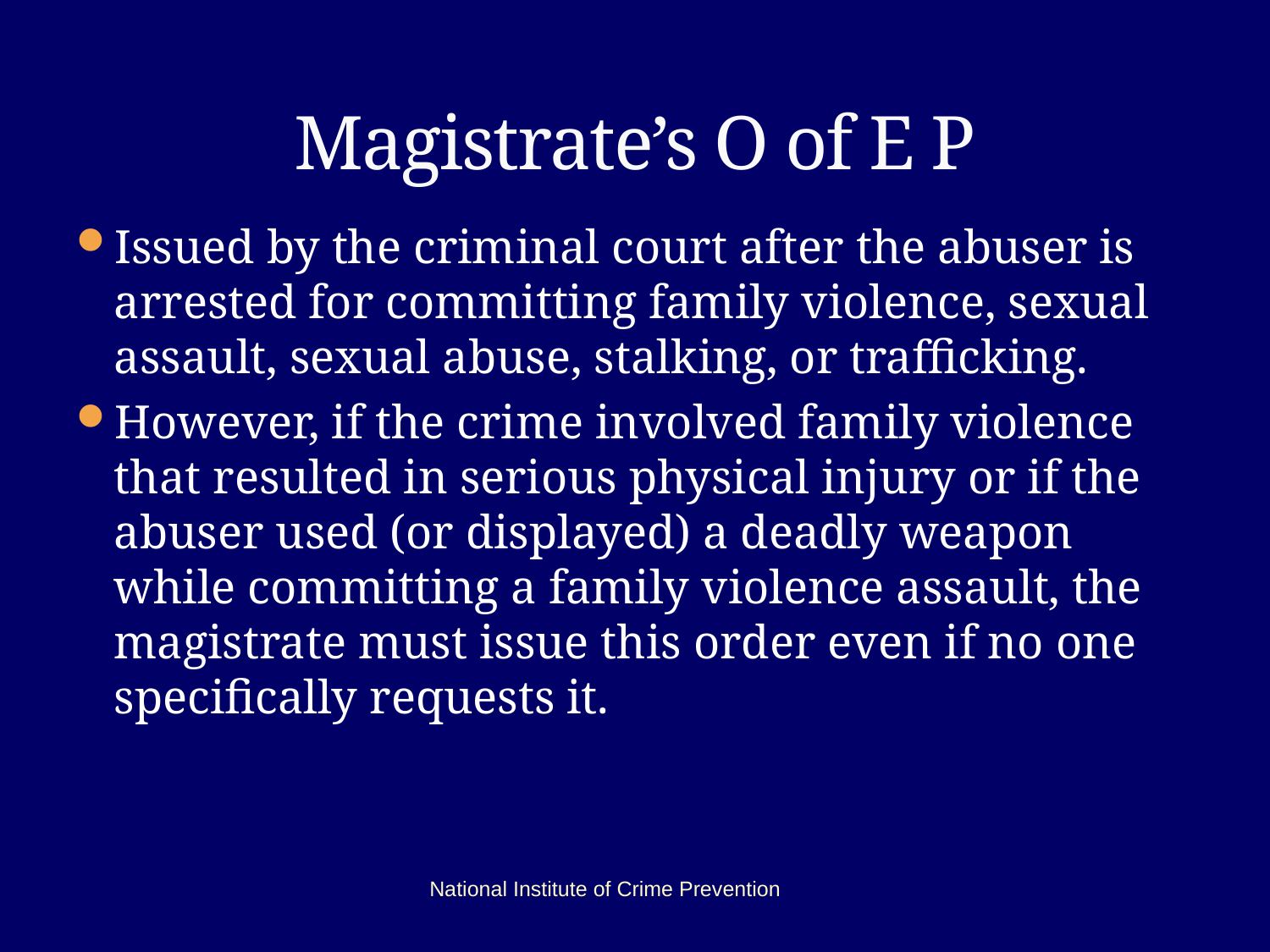

# Magistrate’s O of E P
Issued by the criminal court after the abuser is arrested for committing family violence, sexual assault, sexual abuse, stalking, or trafficking.
However, if the crime involved family violence that resulted in serious physical injury or if the abuser used (or displayed) a deadly weapon while committing a family violence assault, the magistrate must issue this order even if no one specifically requests it.
National Institute of Crime Prevention